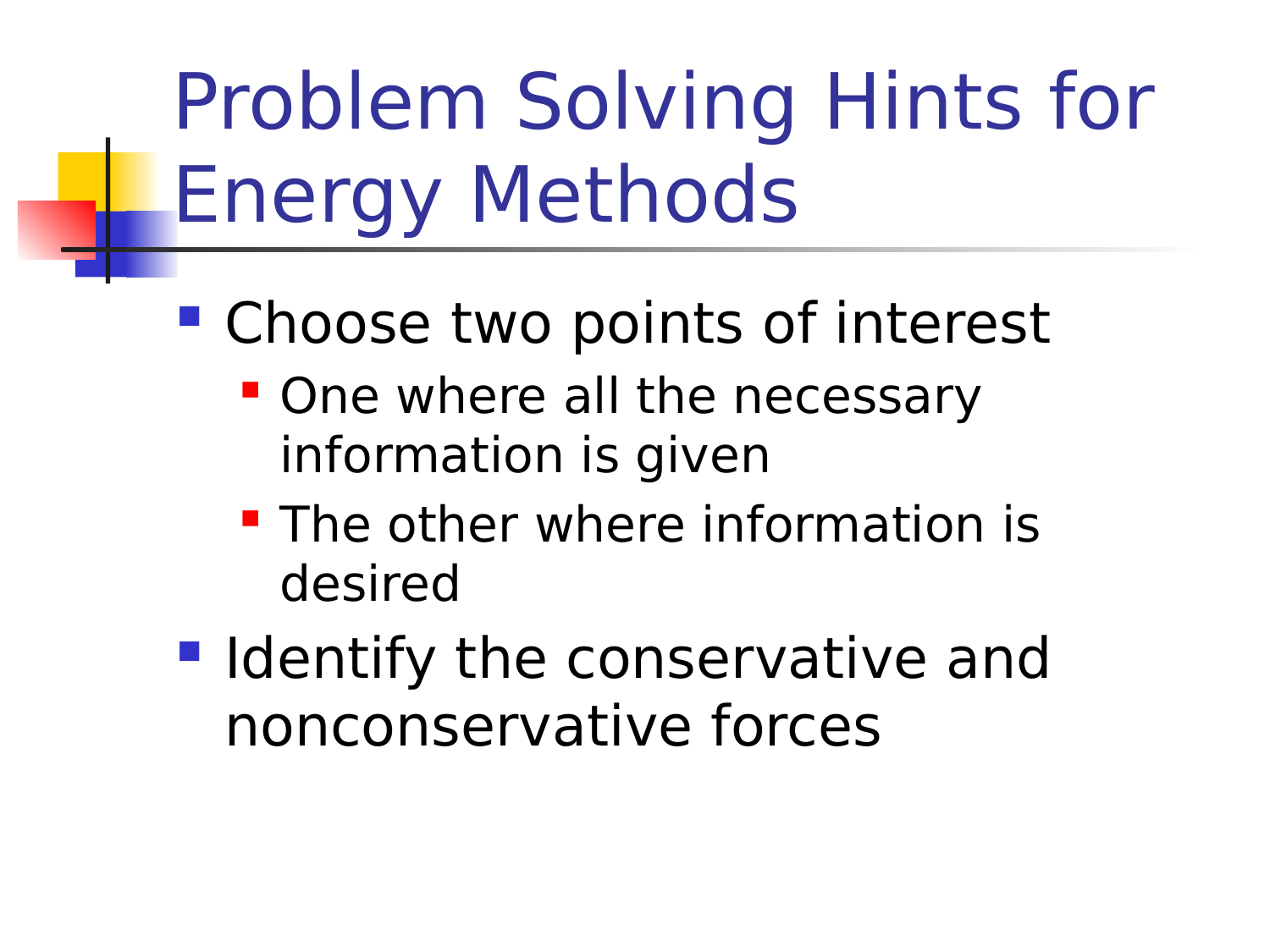

# Problem Solving Hints for Energy Methods
Choose two points of interest
One where all the necessary information is given
The other where information is desired
Identify the conservative and nonconservative forces